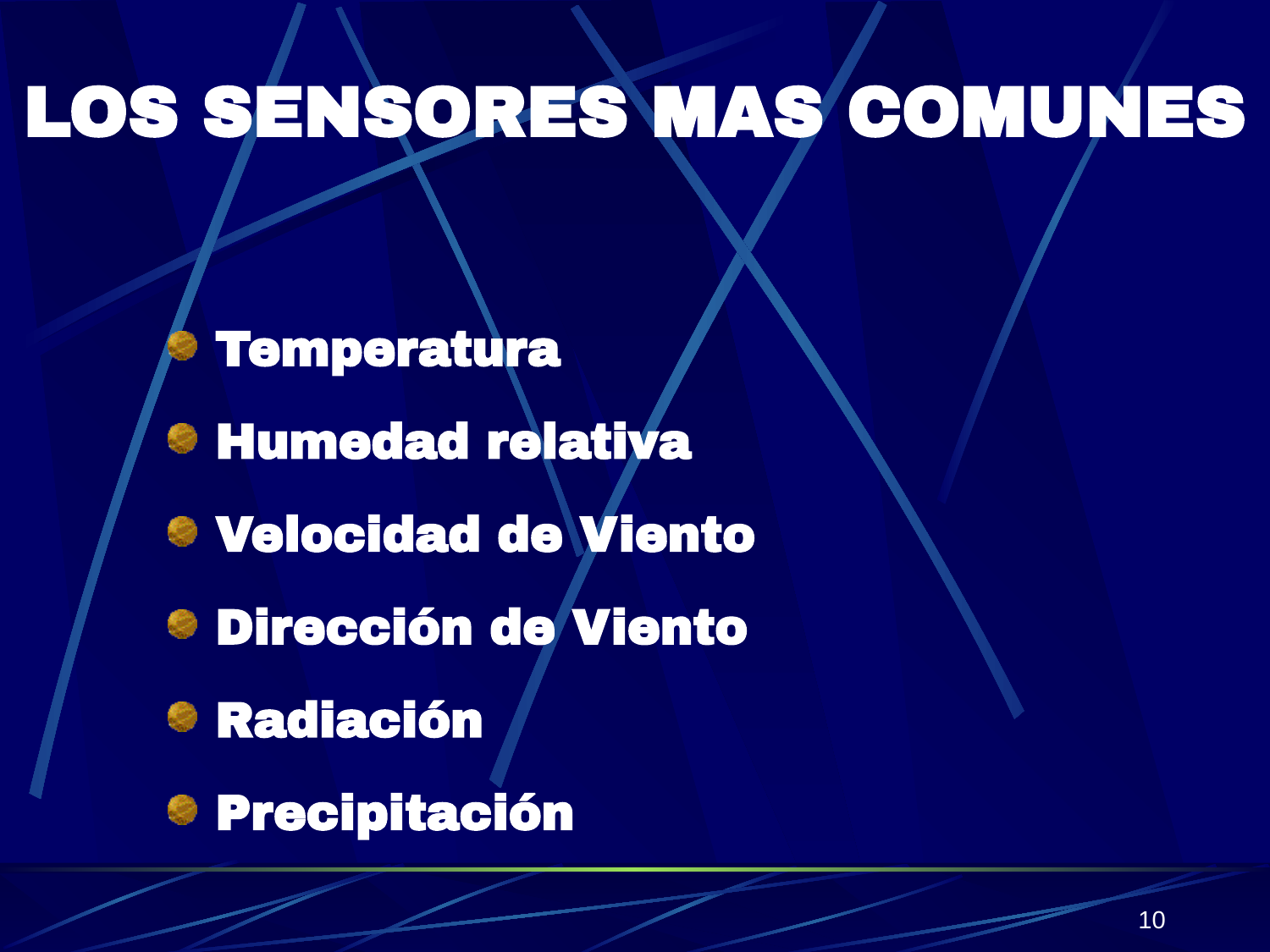

# LOS SENSORES MAS COMUNES
Temperatura
Humedad relativa
Velocidad de Viento
Dirección de Viento
Radiación
Precipitación
10